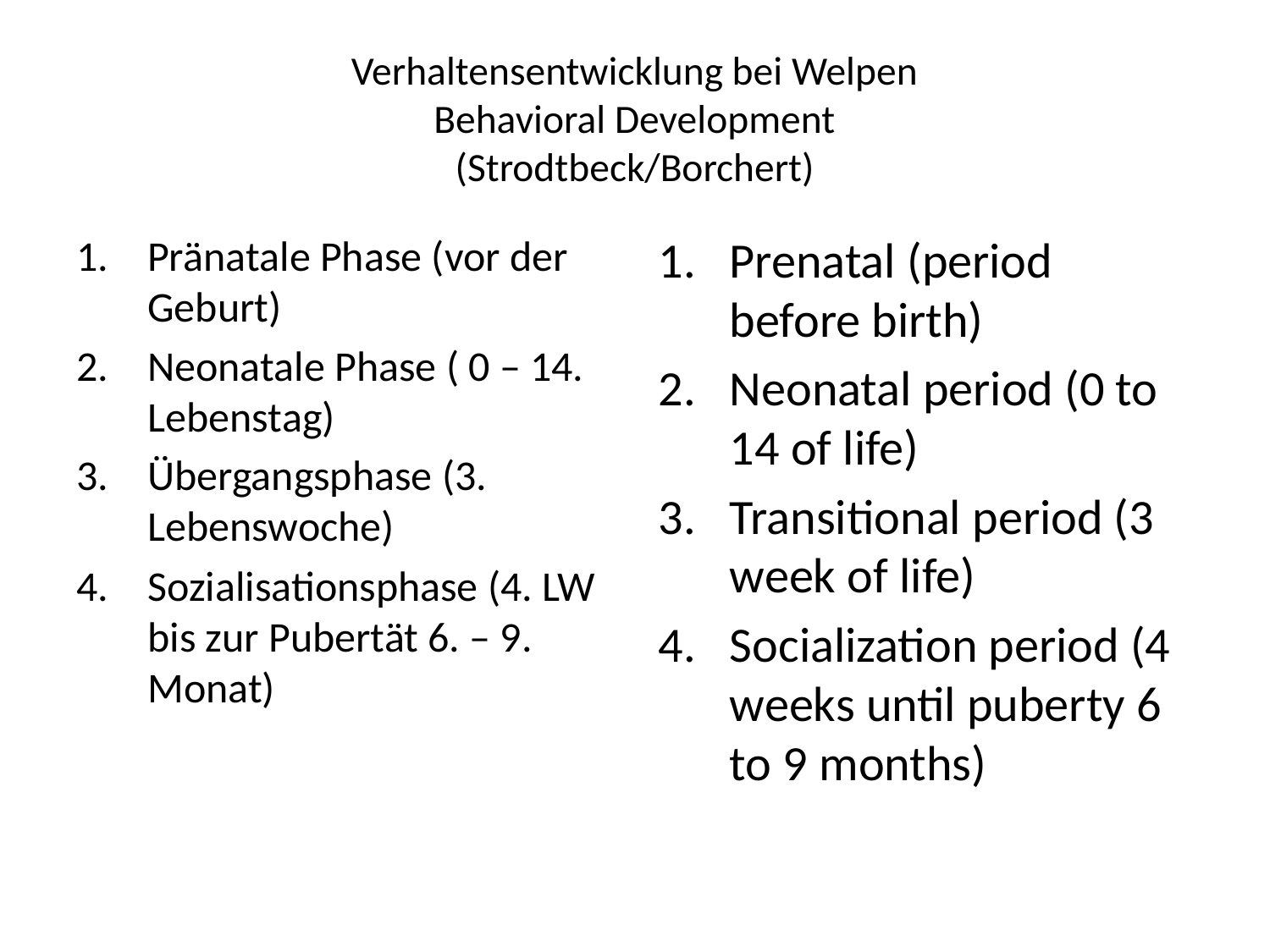

# Verhaltensentwicklung bei Welpen Behavioral Development (Strodtbeck/Borchert)
Pränatale Phase (vor der Geburt)
Neonatale Phase ( 0 – 14. Lebenstag)
Übergangsphase (3. Lebenswoche)
Sozialisationsphase (4. LW bis zur Pubertät 6. – 9. Monat)

Prenatal (period before birth)
Neonatal period (0 to 14 of life)
Transitional period (3 week of life)
Socialization period (4 weeks until puberty 6 to 9 months)